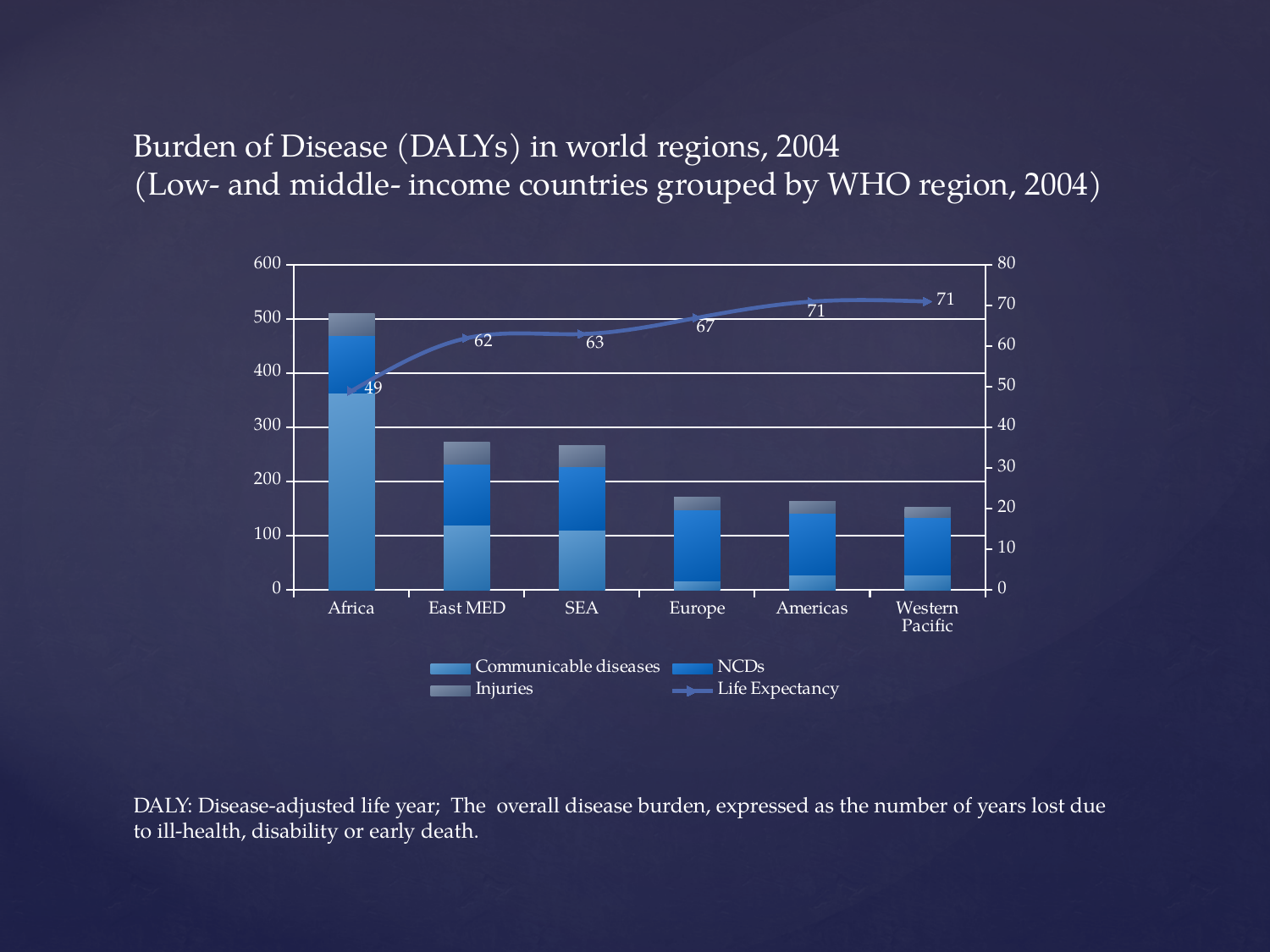

Burden of Disease (DALYs) in world regions, 2004
(Low- and middle- income countries grouped by WHO region, 2004)

### Chart

| Category | Communicable diseases | NCDs | Injuries | Life Expectancy |
|---|---|---|---|---|
| Africa | 363.0 | 107.0 | 40.0 | 49.0 |
| East MED | 120.0 | 113.0 | 40.0 | 62.0 |
| SEA | 111.0 | 117.0 | 38.0 | 63.0 |
| Europe | 17.0 | 131.0 | 23.0 | 67.0 |
| Americas | 28.0 | 113.0 | 23.0 | 71.0 |
| Western Pacific | 28.0 | 105.0 | 19.0 | 71.0 |
DALY: Disease-adjusted life year;  The  overall disease burden, expressed as the number of years lost due to ill-health, disability or early death.